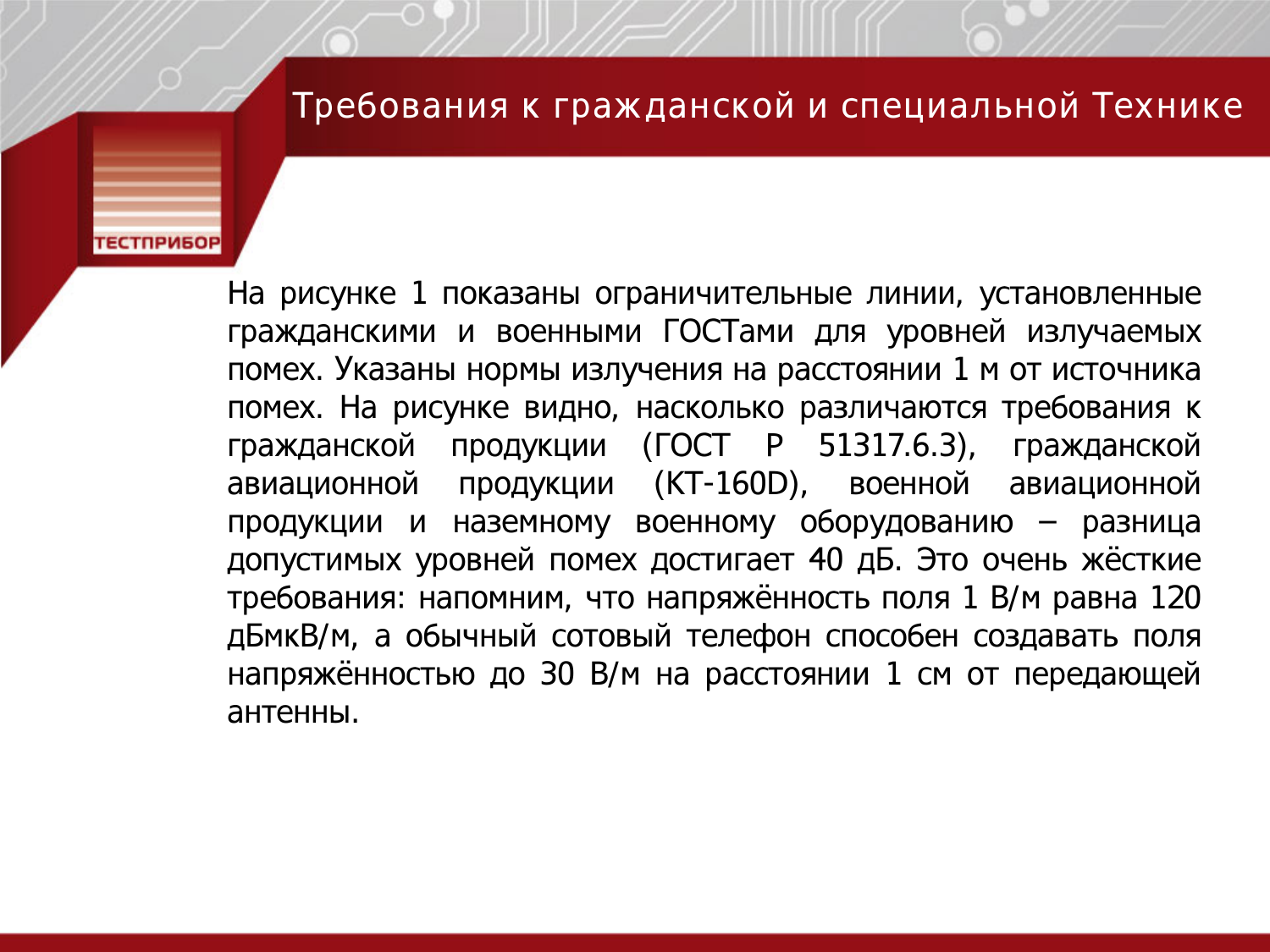

Требования к гражданской и специальной Технике
На рисунке 1 показаны ограничительные линии, установленные гражданскими и военными ГОСТами для уровней излучаемых помех. Указаны нормы излучения на расстоянии 1 м от источника помех. На рисунке видно, насколько различаются требования к гражданской продукции (ГОСТ Р 51317.6.3), гражданской авиационной продукции (КТ-160D), военной авиационной продукции и наземному военному оборудованию – разница допустимых уровней помех достигает 40 дБ. Это очень жёсткие требования: напомним, что напряжённость поля 1 В/м равна 120 дБмкВ/м, а обычный сотовый телефон способен создавать поля напряжённостью до 30 В/м на расстоянии 1 см от передающей антенны.